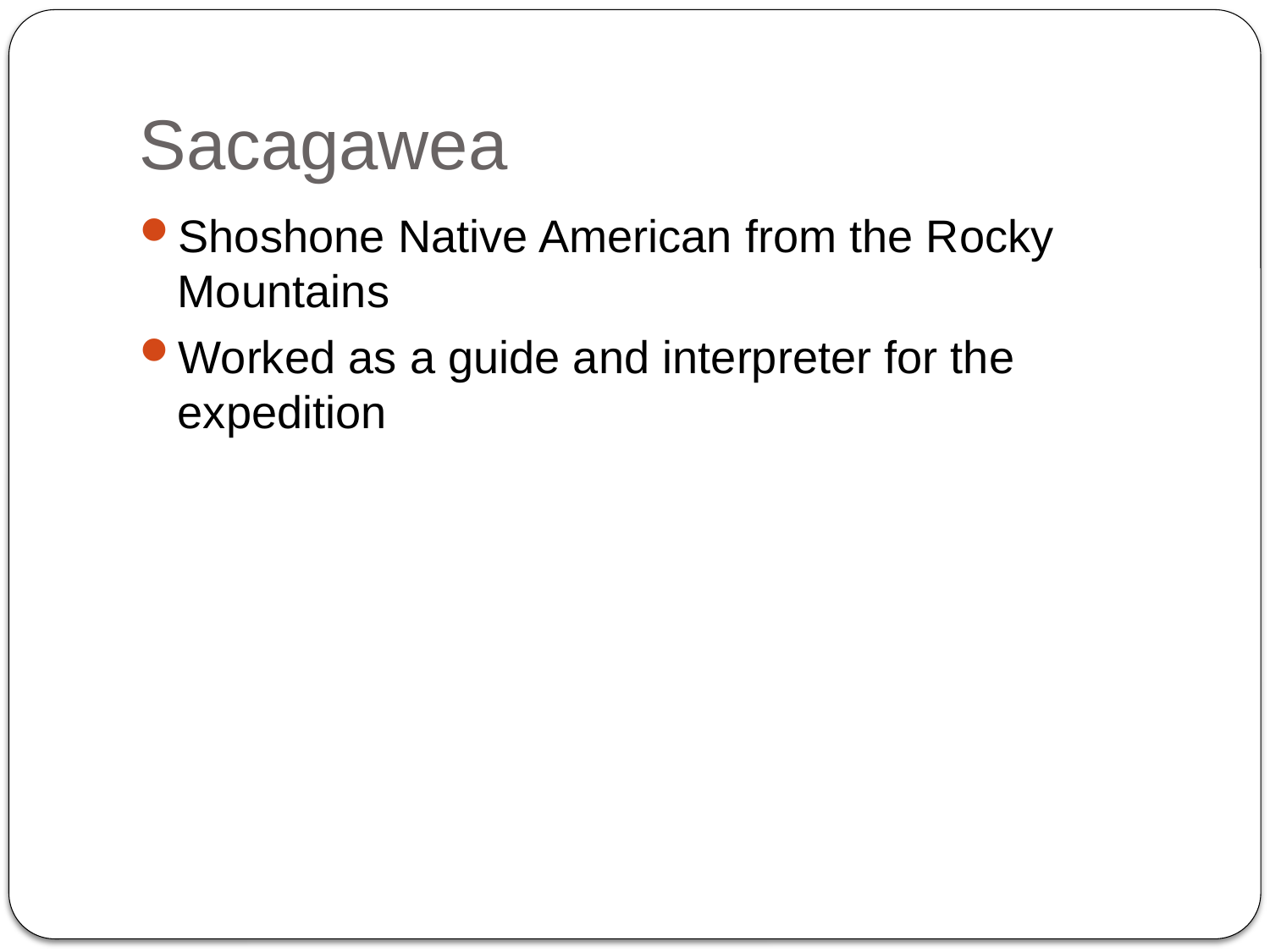

# Sacagawea
Shoshone Native American from the Rocky Mountains
Worked as a guide and interpreter for the expedition